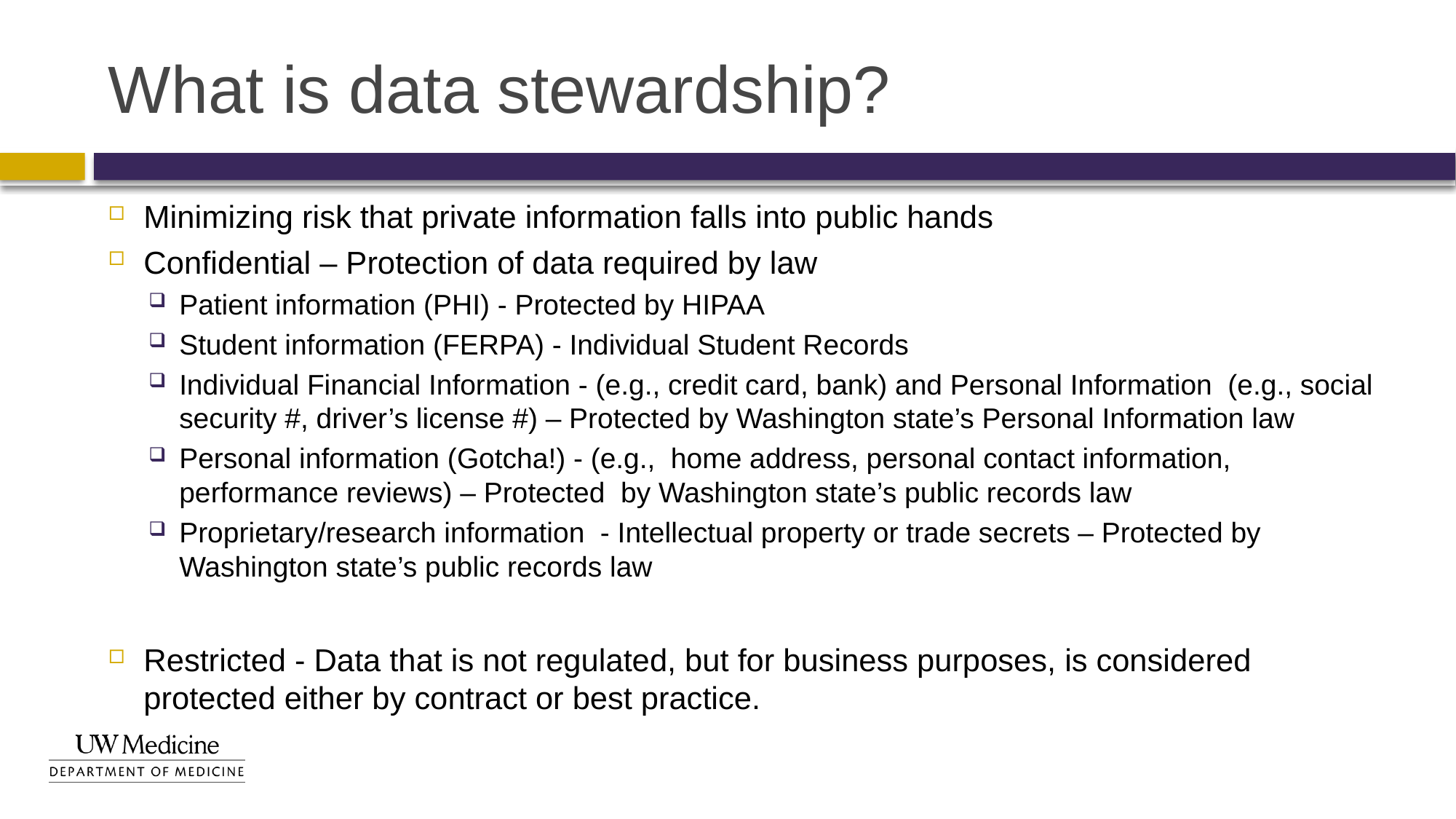

# What is data stewardship?
Minimizing risk that private information falls into public hands
Confidential – Protection of data required by law
Patient information (PHI) - Protected by HIPAA
Student information (FERPA) - Individual Student Records
Individual Financial Information - (e.g., credit card, bank) and Personal Information  (e.g., social security #, driver’s license #) – Protected by Washington state’s Personal Information law
Personal information (Gotcha!) - (e.g.,  home address, personal contact information, performance reviews) – Protected  by Washington state’s public records law
Proprietary/research information  - Intellectual property or trade secrets – Protected by Washington state’s public records law

Restricted - Data that is not regulated, but for business purposes, is considered protected either by contract or best practice.